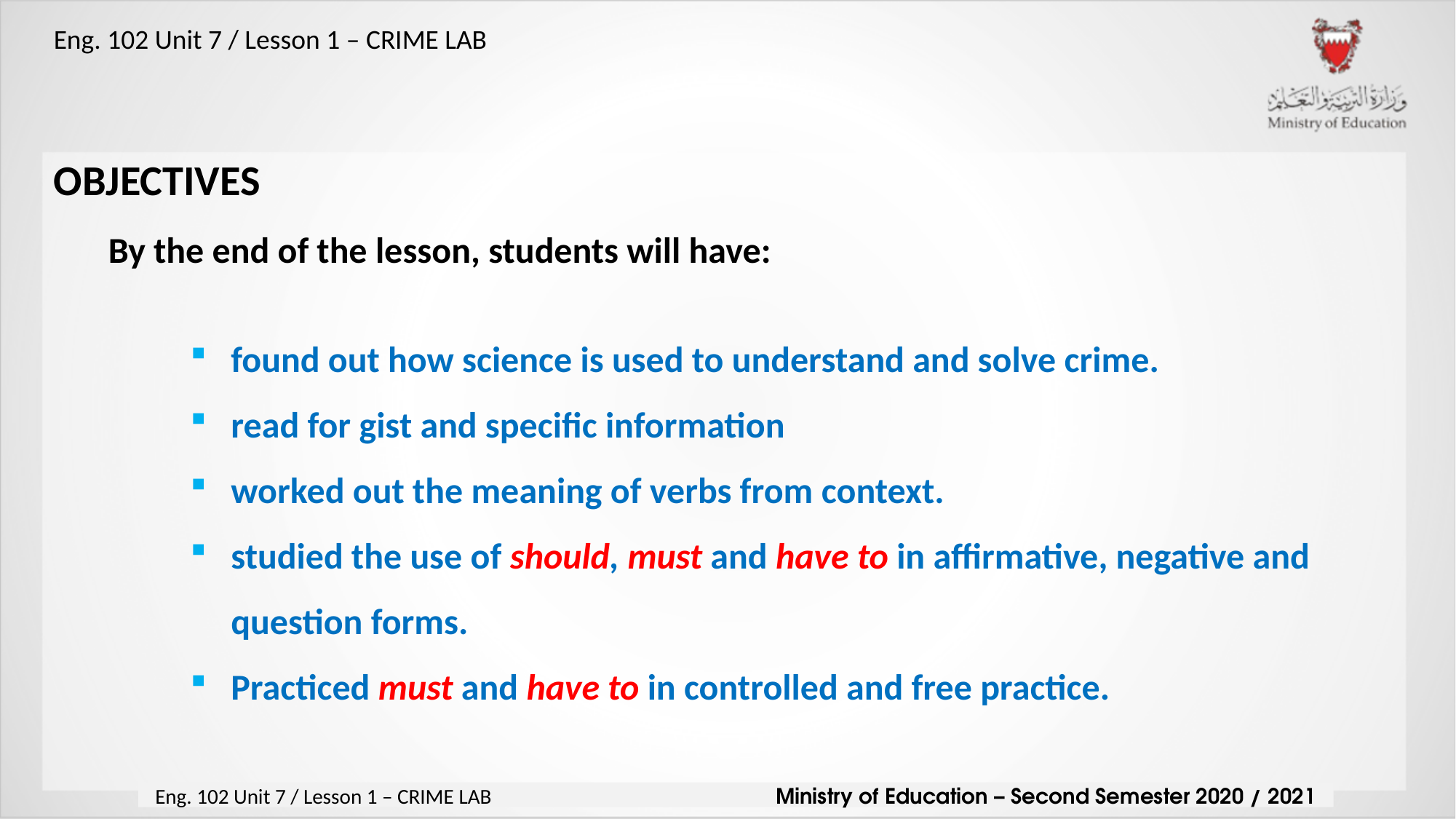

Eng. 102 Unit 7 / Lesson 1 – CRIME LAB
OBJECTIVES
By the end of the lesson, students will have:

found out how science is used to understand and solve crime.
read for gist and specific information
worked out the meaning of verbs from context.
studied the use of should, must and have to in affirmative, negative and question forms.
Practiced must and have to in controlled and free practice.

Eng. 102 Unit 7 / Lesson 1 – CRIME LAB                                                            Ministry of Education – Second Semester 2020 / 2021